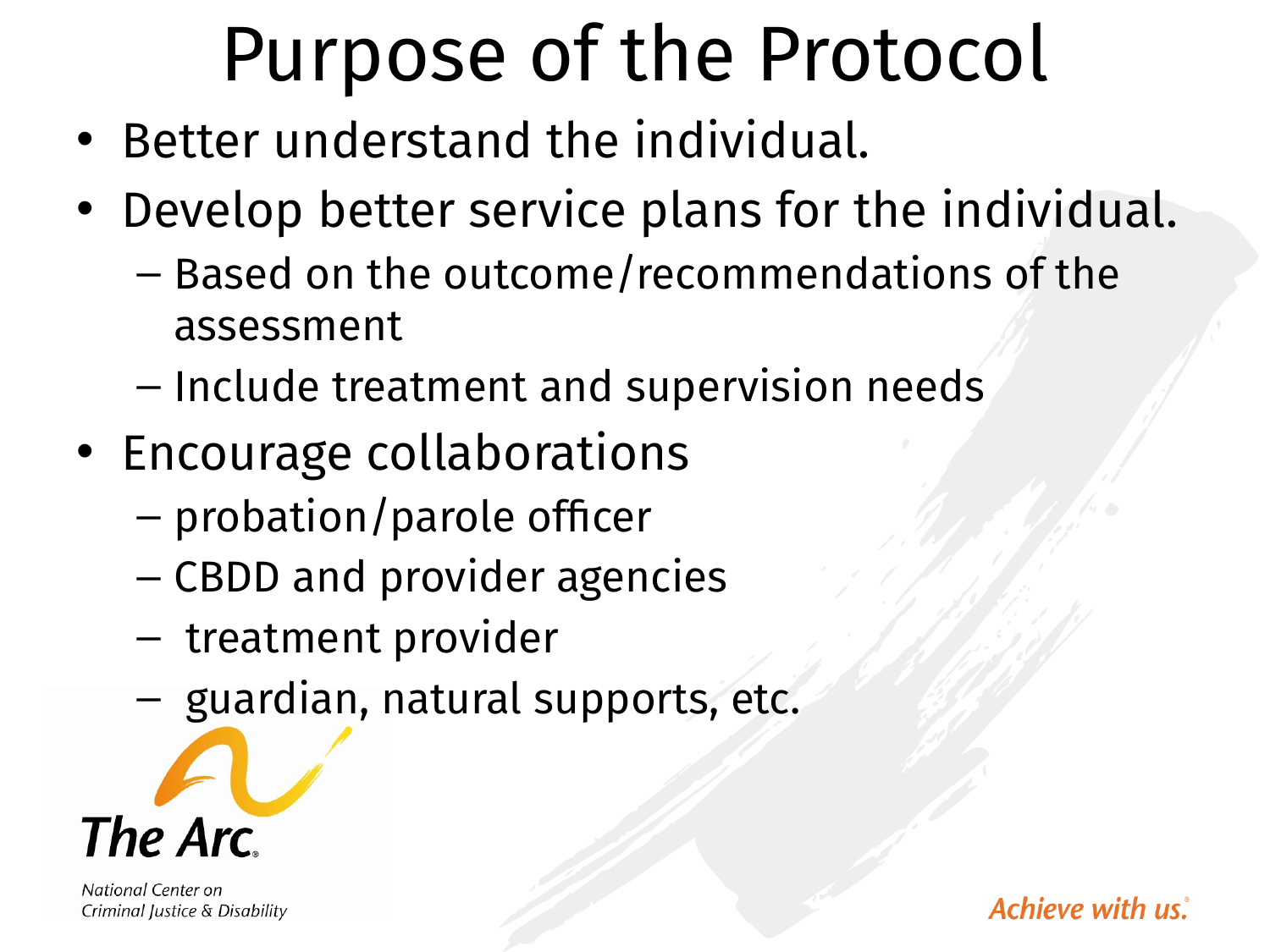

# Purpose of the Protocol
Better understand the individual.
Develop better service plans for the individual.
Based on the outcome/recommendations of the assessment
Include treatment and supervision needs
Encourage collaborations
probation/parole officer
CBDD and provider agencies
 treatment provider
 guardian, natural supports, etc.